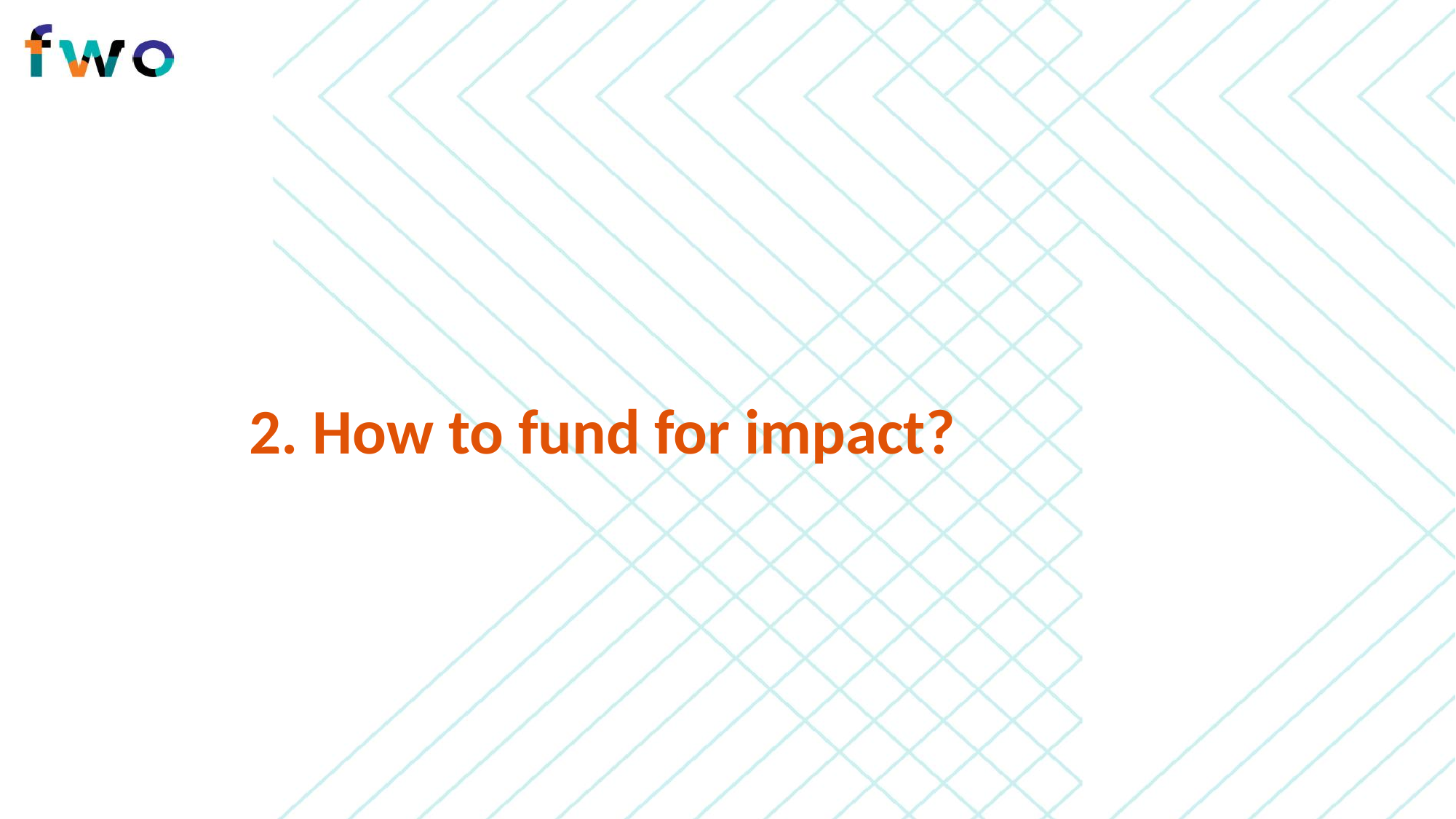

# 2. How to fund for impact?